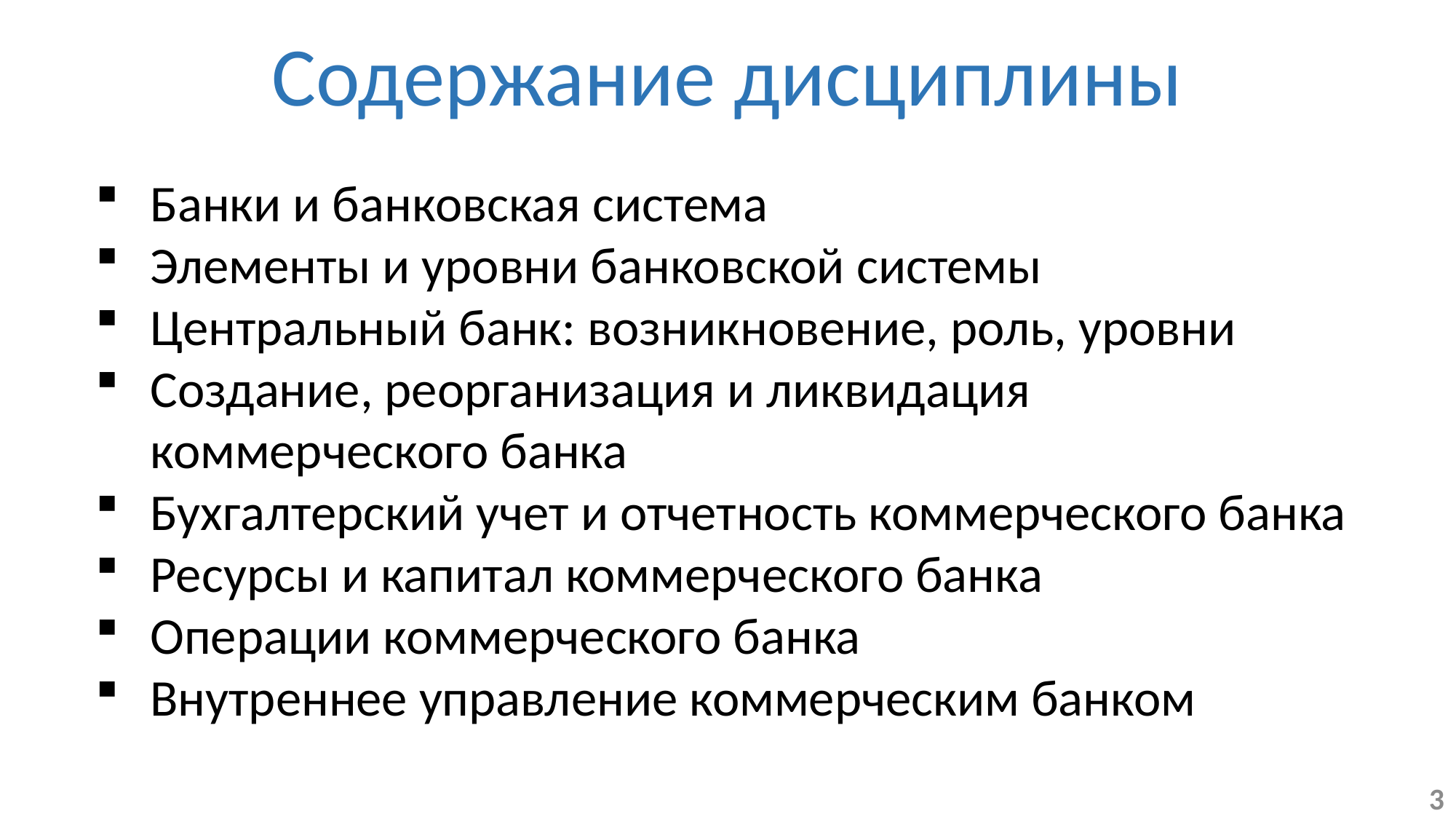

# Содержание дисциплины
Банки и банковская система
Элементы и уровни банковской системы
Центральный банк: возникновение, роль, уровни
Создание, реорганизация и ликвидация коммерческого банка
Бухгалтерский учет и отчетность коммерческого банка
Ресурсы и капитал коммерческого банка
Операции коммерческого банка
Внутреннее управление коммерческим банком

3